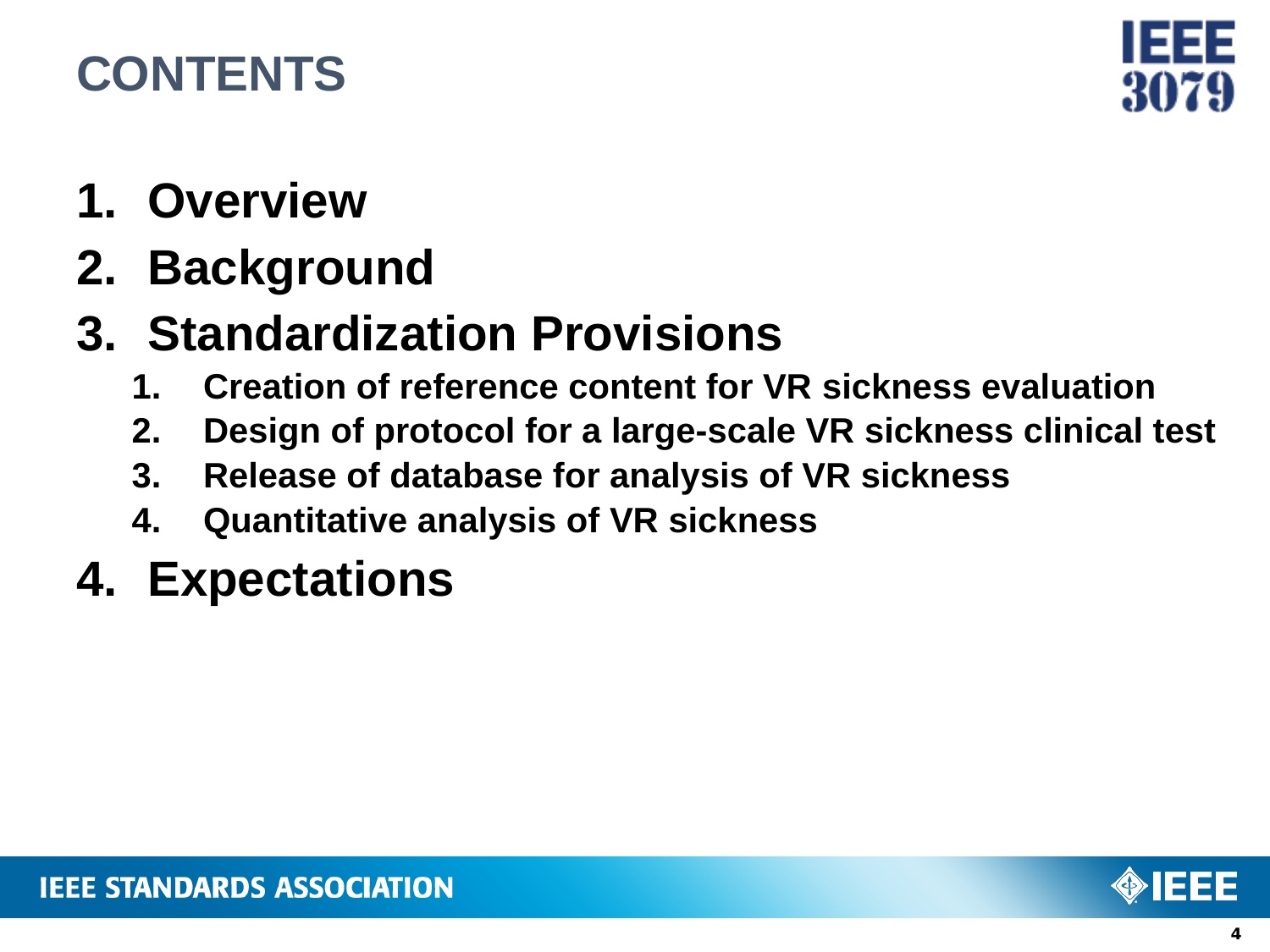

# CONTENTS
Overview
Background
Standardization Provisions
Creation of reference content for VR sickness evaluation
Design of protocol for a large-scale VR sickness clinical test
Release of database for analysis of VR sickness
Quantitative analysis of VR sickness
Expectations
4